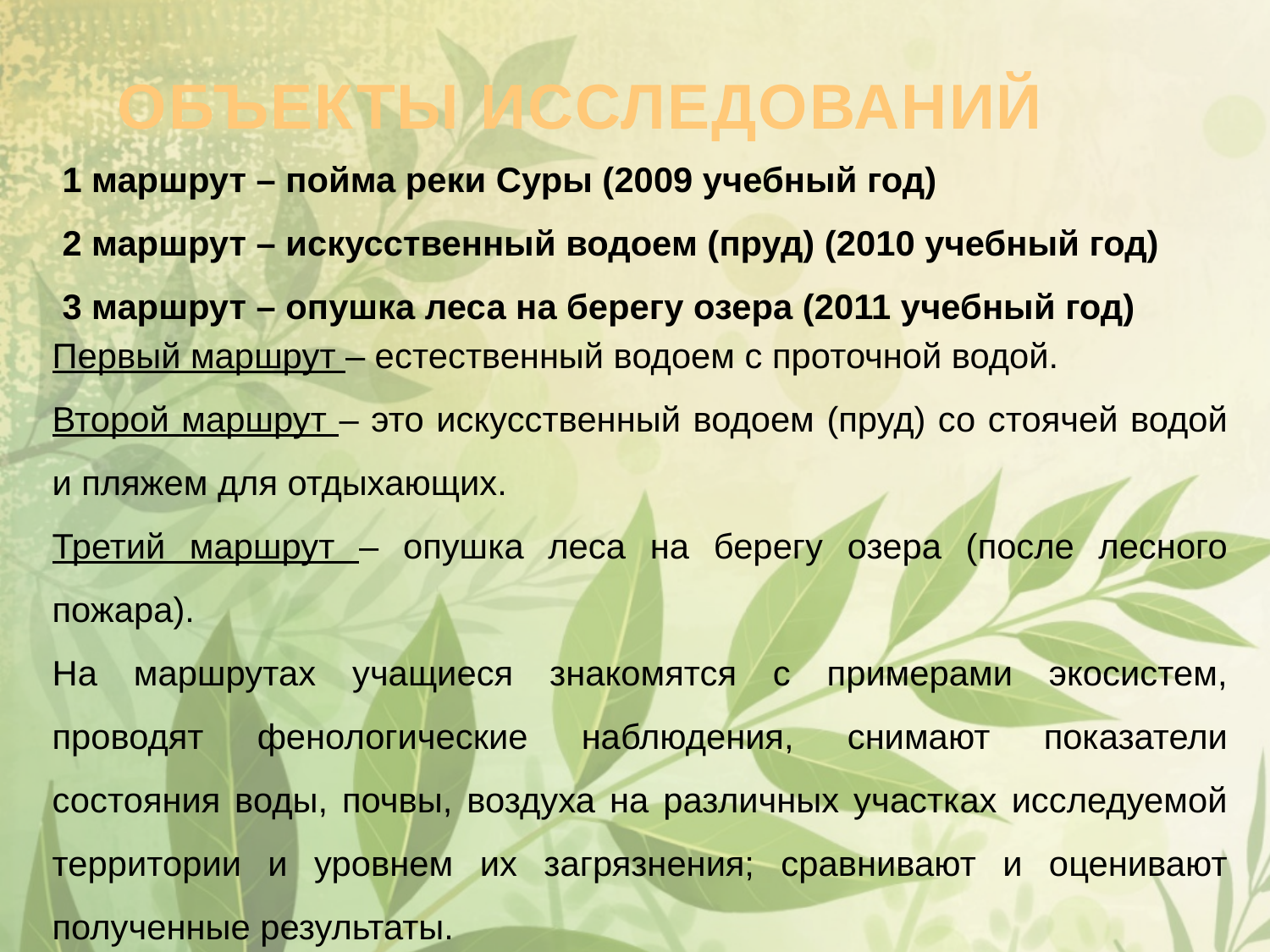

ОБЪЕКТЫ ИССЛЕДОВАНИЙ
1 маршрут – пойма реки Суры (2009 учебный год)
2 маршрут – искусственный водоем (пруд) (2010 учебный год)
3 маршрут – опушка леса на берегу озера (2011 учебный год)
Первый маршрут – естественный водоем с проточной водой.
Второй маршрут – это искусственный водоем (пруд) со стоячей водой и пляжем для отдыхающих.
Третий маршрут – опушка леса на берегу озера (после лесного пожара).
На маршрутах учащиеся знакомятся с примерами экосистем, проводят фенологические наблюдения, снимают показатели состояния воды, почвы, воздуха на различных участках исследуемой территории и уровнем их загрязнения; сравнивают и оценивают полученные результаты.